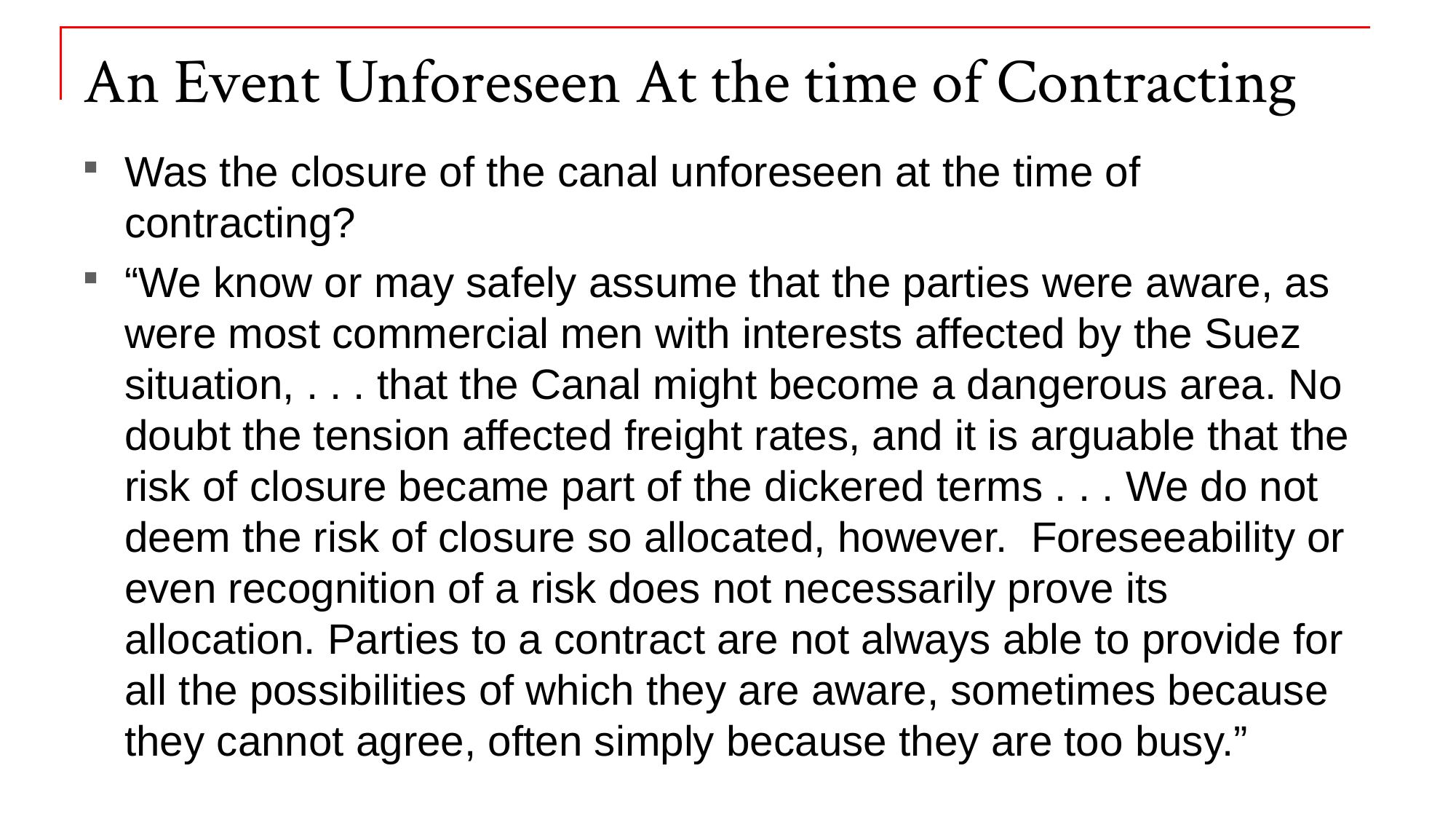

# An Event Unforeseen At the time of Contracting
Was the closure of the canal unforeseen at the time of contracting?
“We know or may safely assume that the parties were aware, as were most commercial men with interests affected by the Suez situation, . . . that the Canal might become a dangerous area. No doubt the tension affected freight rates, and it is arguable that the risk of closure became part of the dickered terms . . . We do not deem the risk of closure so allocated, however.  Foreseeability or even recognition of a risk does not necessarily prove its allocation. Parties to a contract are not always able to provide for all the possibilities of which they are aware, sometimes because they cannot agree, often simply because they are too busy.”